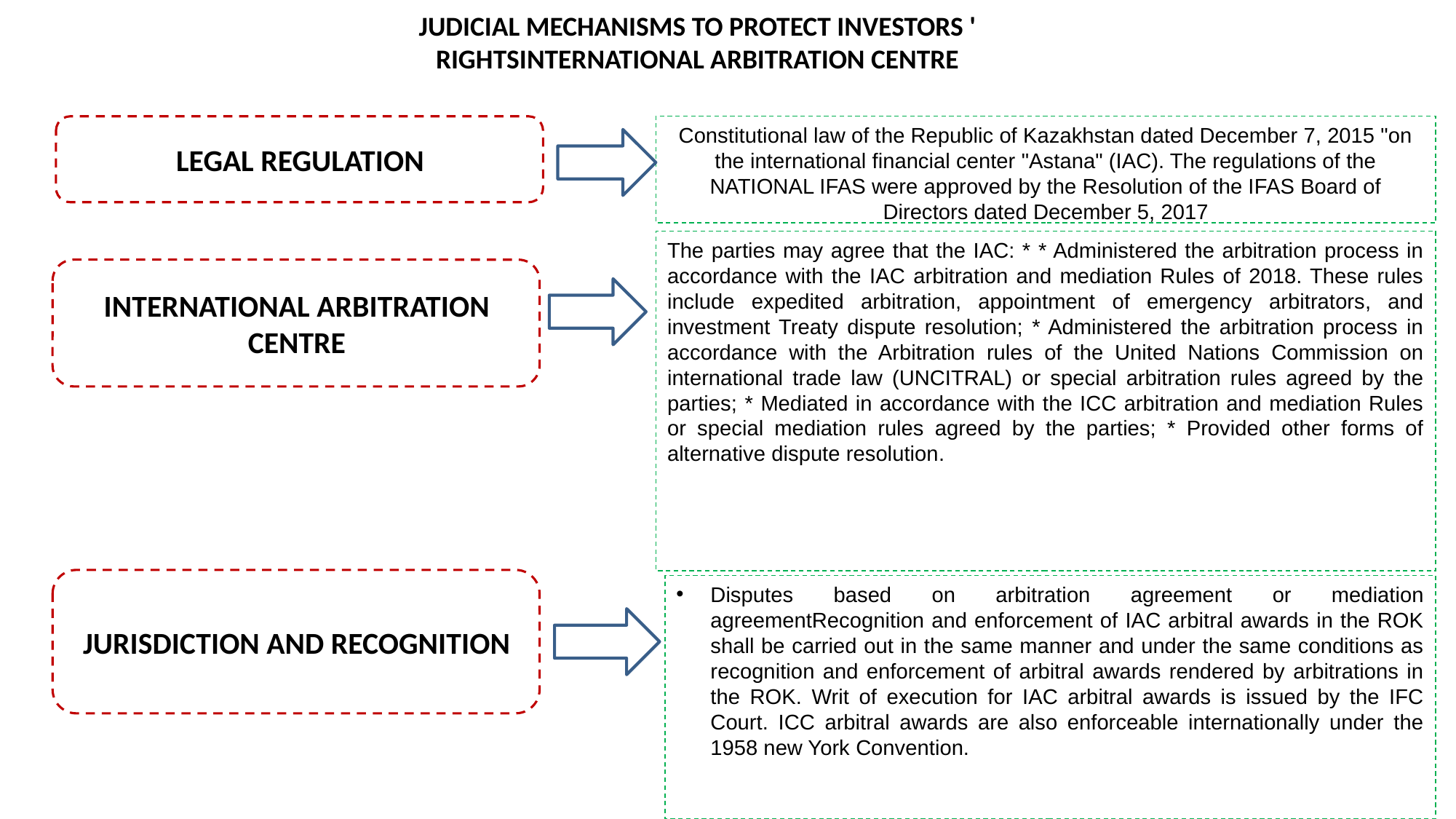

JUDICIAL MECHANISMS TO PROTECT INVESTORS ' RIGHTSINTERNATIONAL ARBITRATION CENTRE
Constitutional law of the Republic of Kazakhstan dated December 7, 2015 "on the international financial center "Astana" (IAC). The regulations of the NATIONAL IFAS were approved by the Resolution of the IFAS Board of Directors dated December 5, 2017
LEGAL REGULATION

The parties may agree that the IAC: * * Administered the arbitration process in accordance with the IAC arbitration and mediation Rules of 2018. These rules include expedited arbitration, appointment of emergency arbitrators, and investment Treaty dispute resolution; * Administered the arbitration process in accordance with the Arbitration rules of the United Nations Commission on international trade law (UNCITRAL) or special arbitration rules agreed by the parties; * Mediated in accordance with the ICC arbitration and mediation Rules or special mediation rules agreed by the parties; * Provided other forms of alternative dispute resolution.
INTERNATIONAL ARBITRATION CENTRE

JURISDICTION AND RECOGNITION
Disputes based on arbitration agreement or mediation agreementRecognition and enforcement of IAC arbitral awards in the ROK shall be carried out in the same manner and under the same conditions as recognition and enforcement of arbitral awards rendered by arbitrations in the ROK. Writ of execution for IAC arbitral awards is issued by the IFC Court. ICC arbitral awards are also enforceable internationally under the 1958 new York Convention.